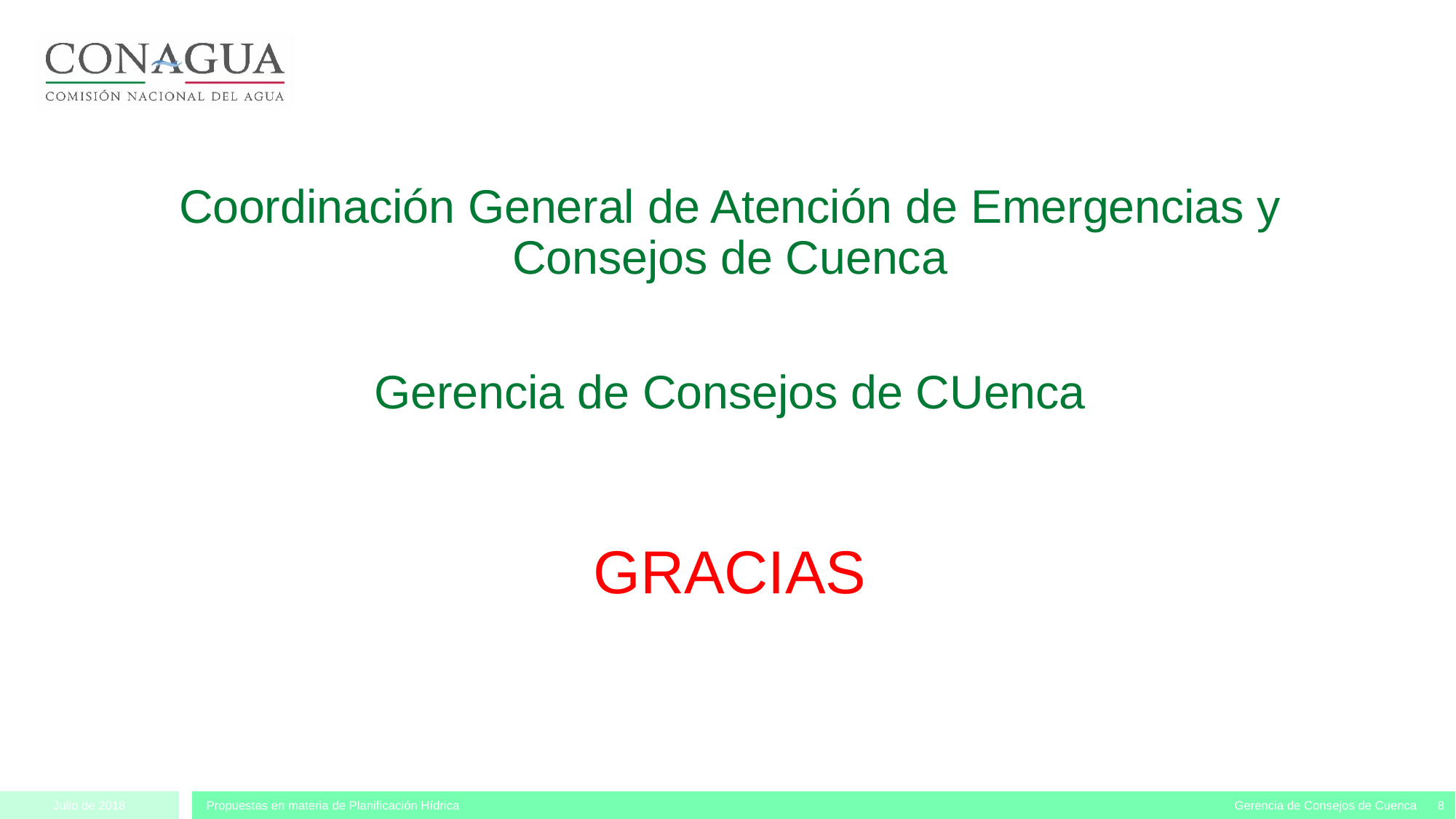

Coordinación General de Atención de Emergencias y Consejos de Cuenca

Gerencia de Consejos de CUenca

GRACIAS
8